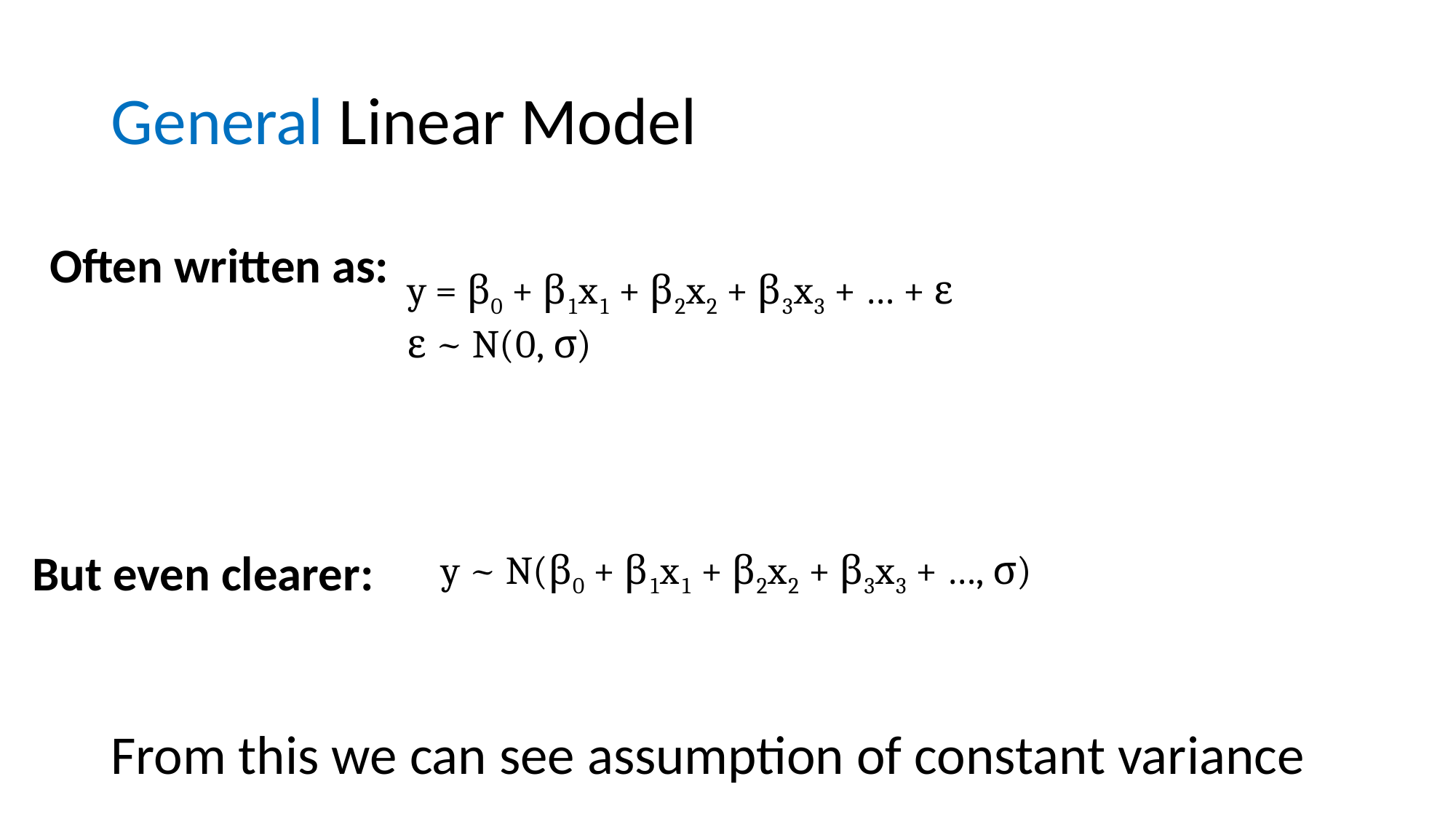

# General Linear Model
y = β0 + β1x1 + β2x2 + β3x3 + … + ε
ε ~ N(0, σ)
Often written as:
y ~ N(β0 + β1x1 + β2x2 + β3x3 + …, σ)
But even clearer:
From this we can see assumption of constant variance